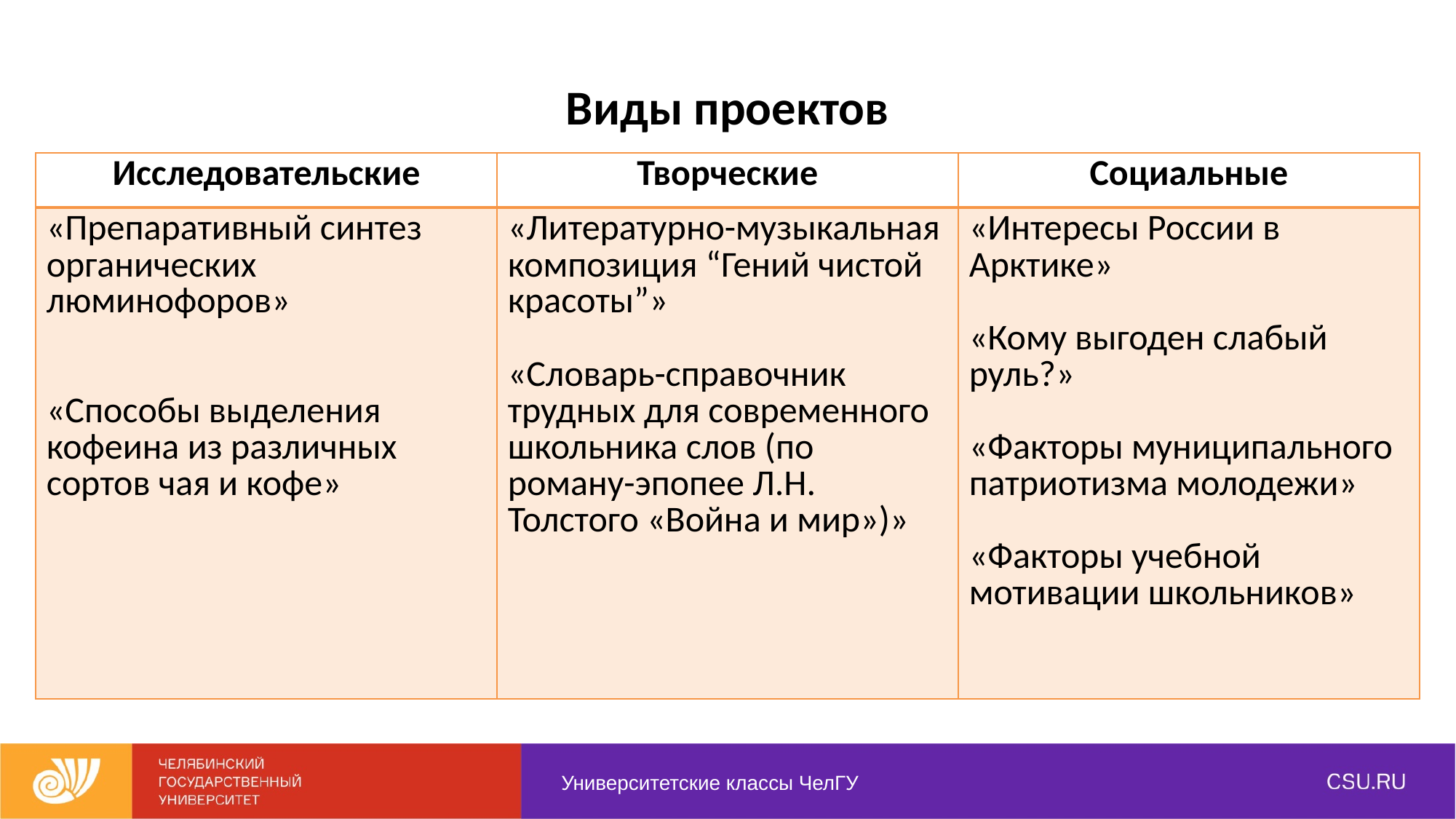

Виды проектов
| Исследовательские | Творческие | Социальные |
| --- | --- | --- |
| «Препаративный синтез органических люминофоров» «Способы выделения кофеина из различных сортов чая и кофе» | «Литературно-музыкальная композиция “Гений чистой красоты”» «Словарь-справочник трудных для современного школьника слов (по роману-эпопее Л.Н. Толстого «Война и мир»)» | «Интересы России в Арктике» «Кому выгоден слабый руль?» «Факторы муниципального патриотизма молодежи» «Факторы учебной мотивации школьников» |
Университетские классы ЧелГУ